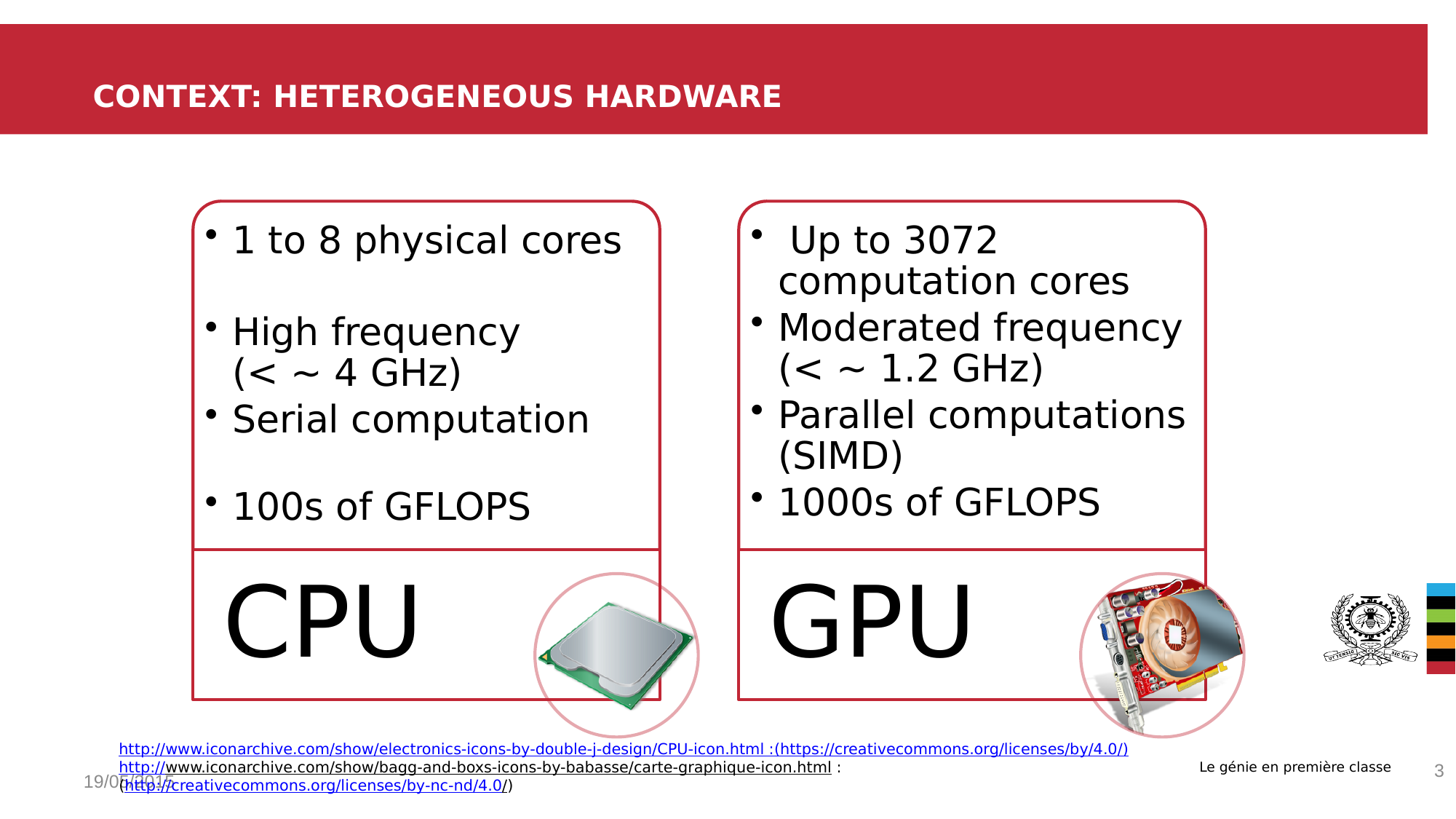

# Context: Heterogeneous Hardware
1 to 8 physical cores
High frequency
(< ~ 4 GHz)
Serial computation
100s of GFLOPS
CPU
 Up to 3072 computation cores
Moderated frequency
(< ~ 1.2 GHz)
Parallel computations (SIMD)
1000s of GFLOPS
GPU
http://www.iconarchive.com/show/electronics-icons-by-double-j-design/CPU-icon.html :
(https://creativecommons.org/licenses/by/4.0/)
http://www.iconarchive.com/show/bagg-and-boxs-icons-by-babasse/carte-graphique-icon.html :
(http://creativecommons.org/licenses/by-nc-nd/4.0/)
3
19/05/2015